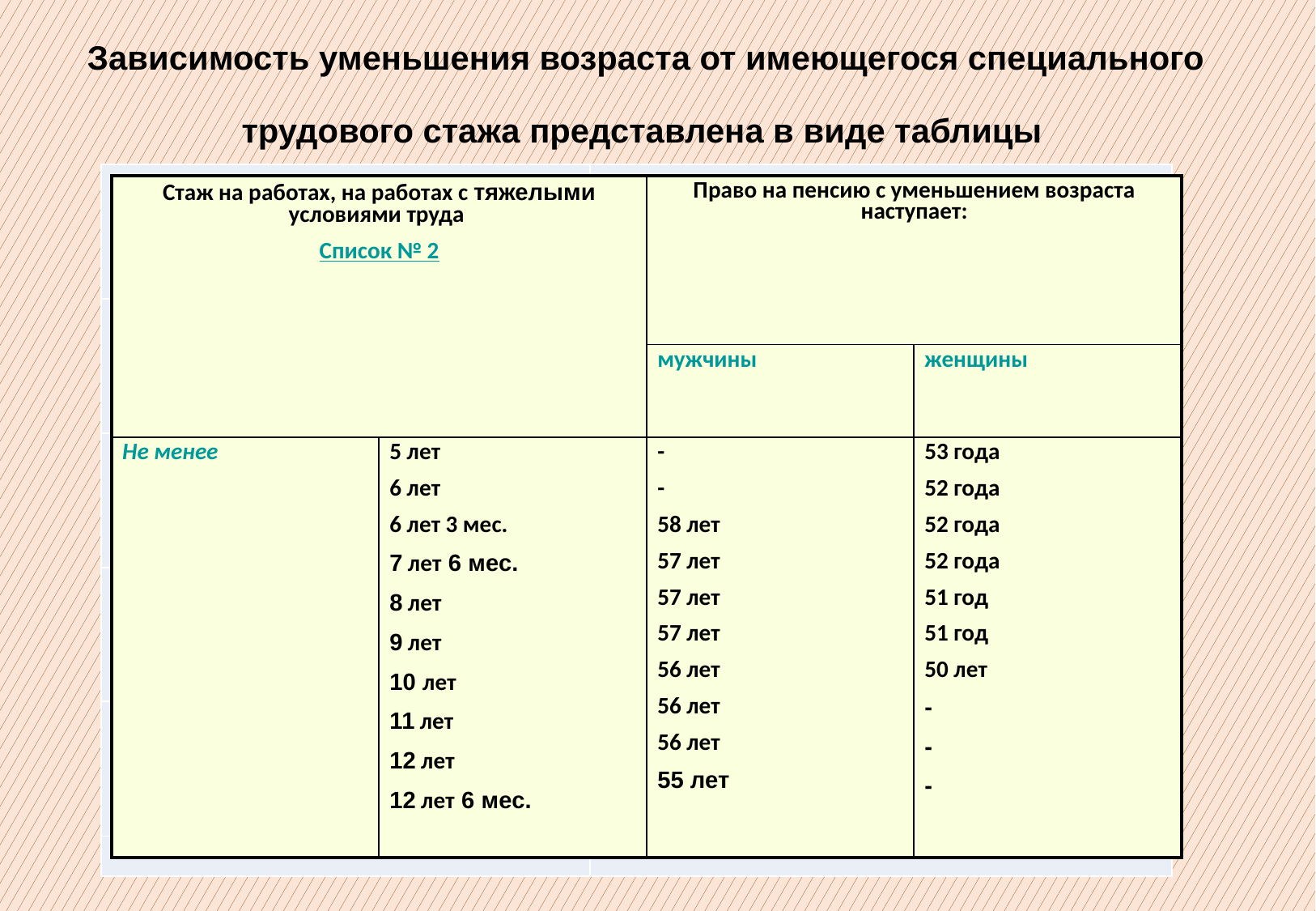

Зависимость уменьшения возраста от имеющегося специального
трудового стажа представлена в виде таблицы
|  |  |
| --- | --- |
|  |  |
|  |  |
|  |  |
|  |  |
|  |  |
| Стаж на работах, на работах с тяжелыми условиями труда Список № 2 |  | Право на пенсию с уменьшением возраста наступает: |  |
| --- | --- | --- | --- |
|  |  | мужчины | женщины |
| Не менее | 5 лет 6 лет 6 лет 3 мес. 7 лет 6 мес. 8 лет 9 лет 10 лет 11 лет 12 лет 12 лет 6 мес. | - - 58 лет 57 лет 57 лет 57 лет 56 лет 56 лет 56 лет 55 лет | 53 года 52 года 52 года 52 года 51 год 51 год 50 лет - - - |